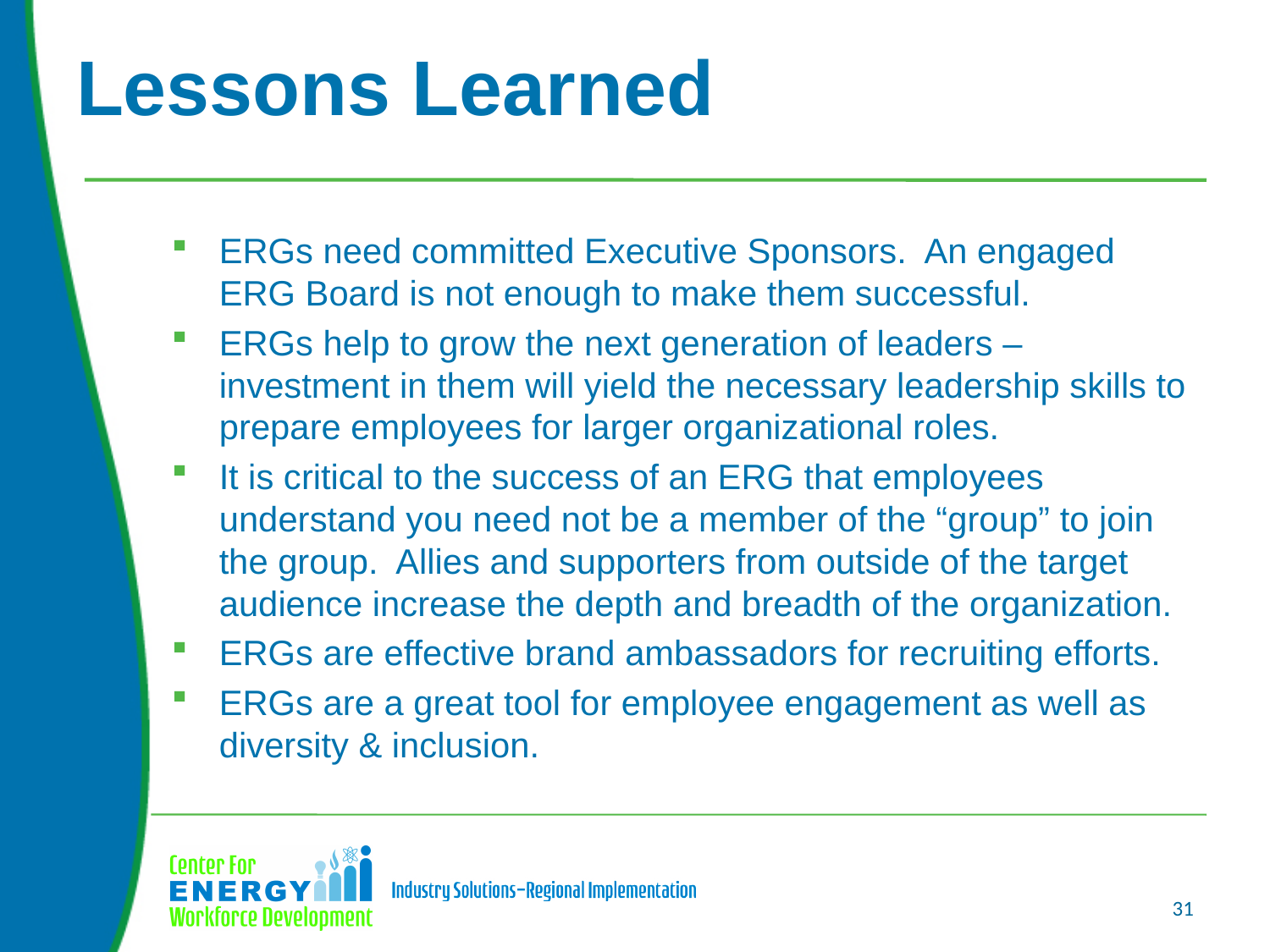

# Lessons Learned
ERGs need committed Executive Sponsors.  An engaged ERG Board is not enough to make them successful.
ERGs help to grow the next generation of leaders – investment in them will yield the necessary leadership skills to prepare employees for larger organizational roles.
It is critical to the success of an ERG that employees understand you need not be a member of the “group” to join the group.  Allies and supporters from outside of the target audience increase the depth and breadth of the organization.
ERGs are effective brand ambassadors for recruiting efforts.
ERGs are a great tool for employee engagement as well as diversity & inclusion.
31